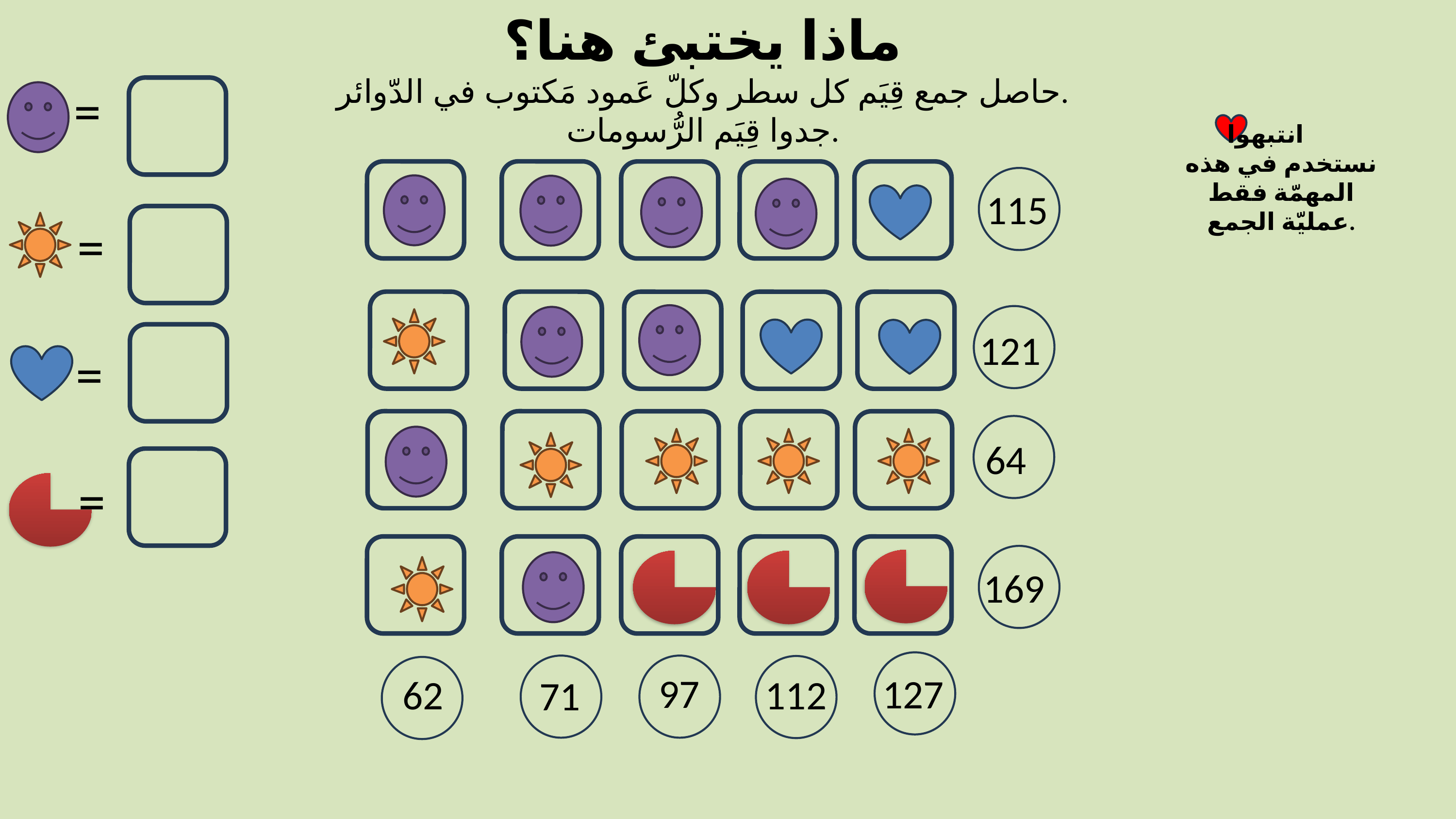

ماذا يختبئ هنا؟
حاصل جمع قِيَم كل سطر وكلّ عَمود مَكتوب في الدّوائر.
جدوا قِيَم الرُّسومات.
=

انتبهوا
نستخدم في هذه المهمّة فقط عمليّة الجمع.

115

=

121

=

64

=

169

97
127
62
112
71